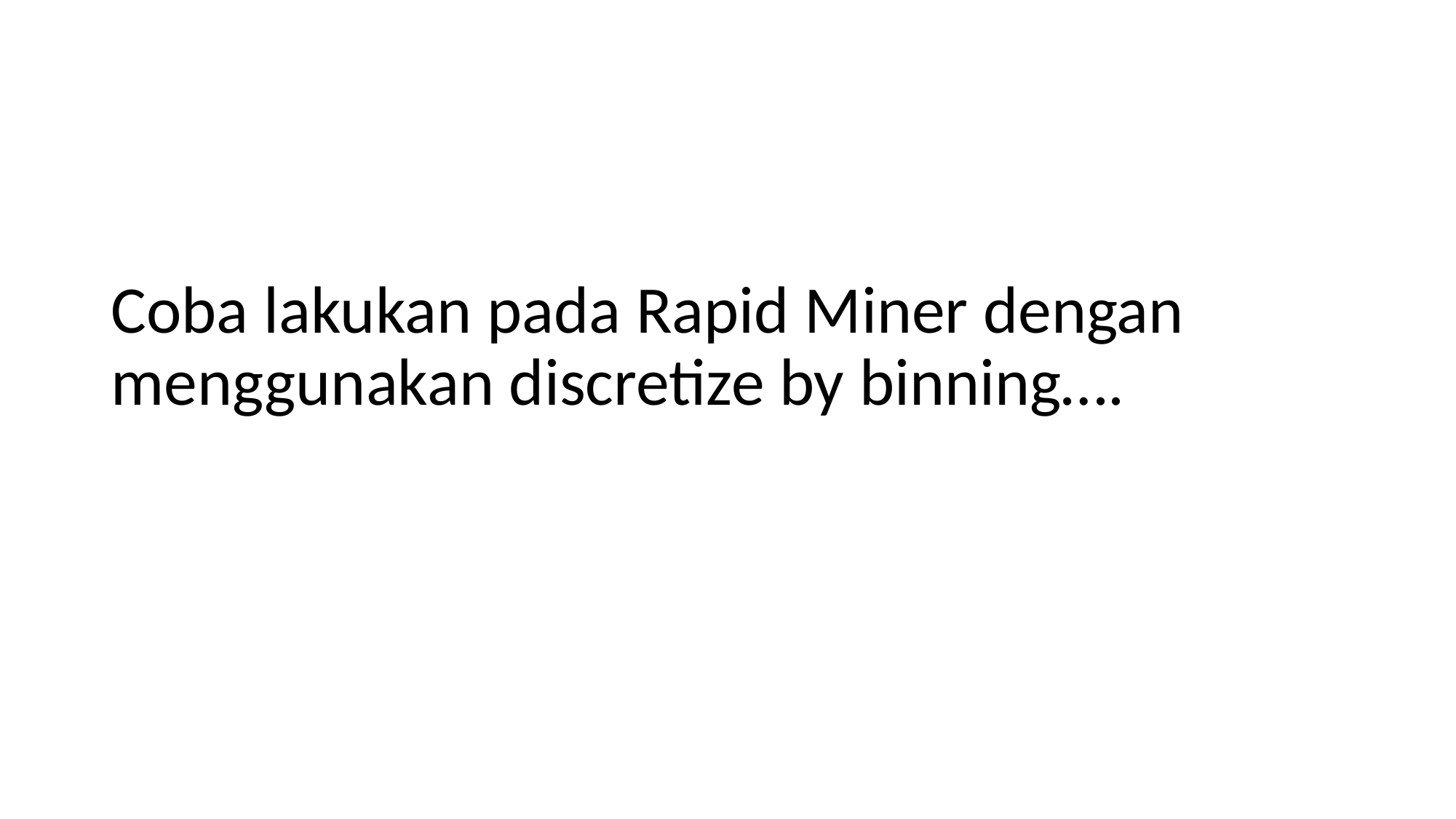

# Coba lakukan pada Rapid Miner dengan menggunakan discretize by binning….